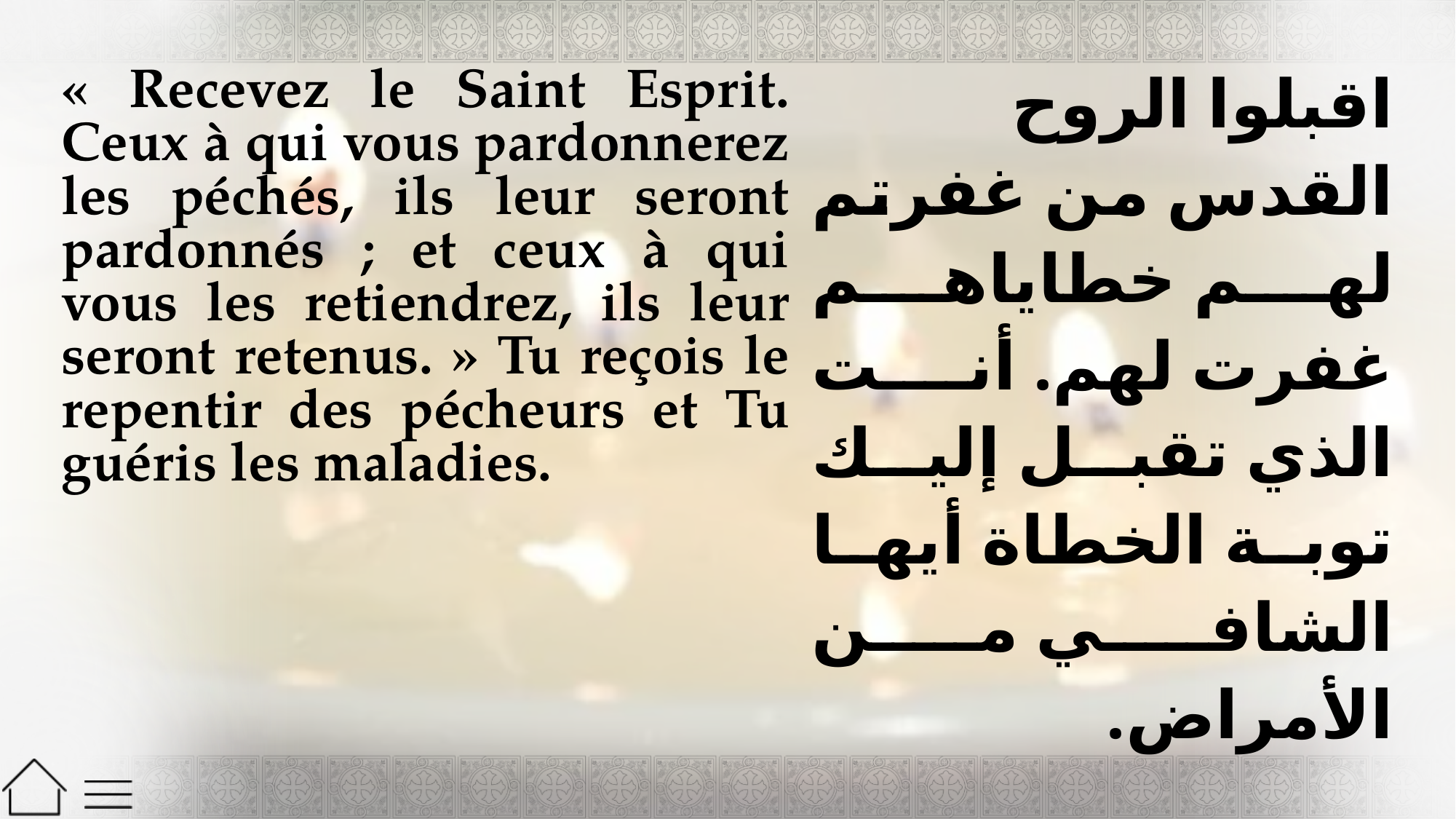

| « Recevez le Saint Esprit. Ceux à qui vous pardonnerez les péchés, ils leur seront pardonnés ; et ceux à qui vous les retiendrez, ils leur seront retenus. » Tu reçois le repentir des pécheurs et Tu guéris les maladies. | اقبلوا الروح القدس من غفرتم لهم خطاياهم غفرت لهم. أنت الذي تقبل إليك توبة الخطاة أيها الشافي من الأمراض. |
| --- | --- |